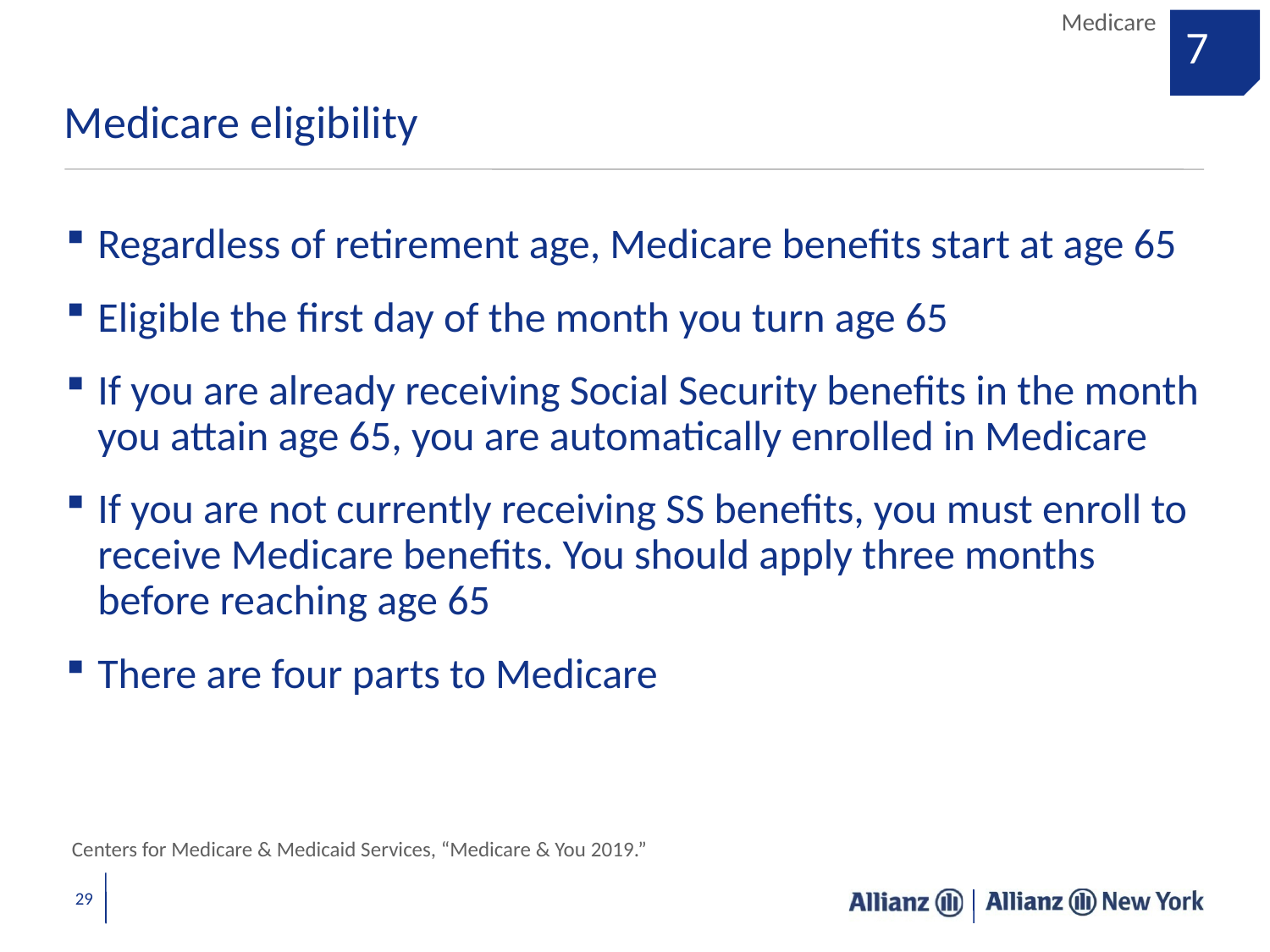

Medicare

7
# Medicare eligibility
Regardless of retirement age, Medicare benefits start at age 65
Eligible the first day of the month you turn age 65
If you are already receiving Social Security benefits in the month you attain age 65, you are automatically enrolled in Medicare
If you are not currently receiving SS benefits, you must enroll to receive Medicare benefits. You should apply three months before reaching age 65
There are four parts to Medicare

Centers for Medicare & Medicaid Services, “Medicare & You 2019.”
29